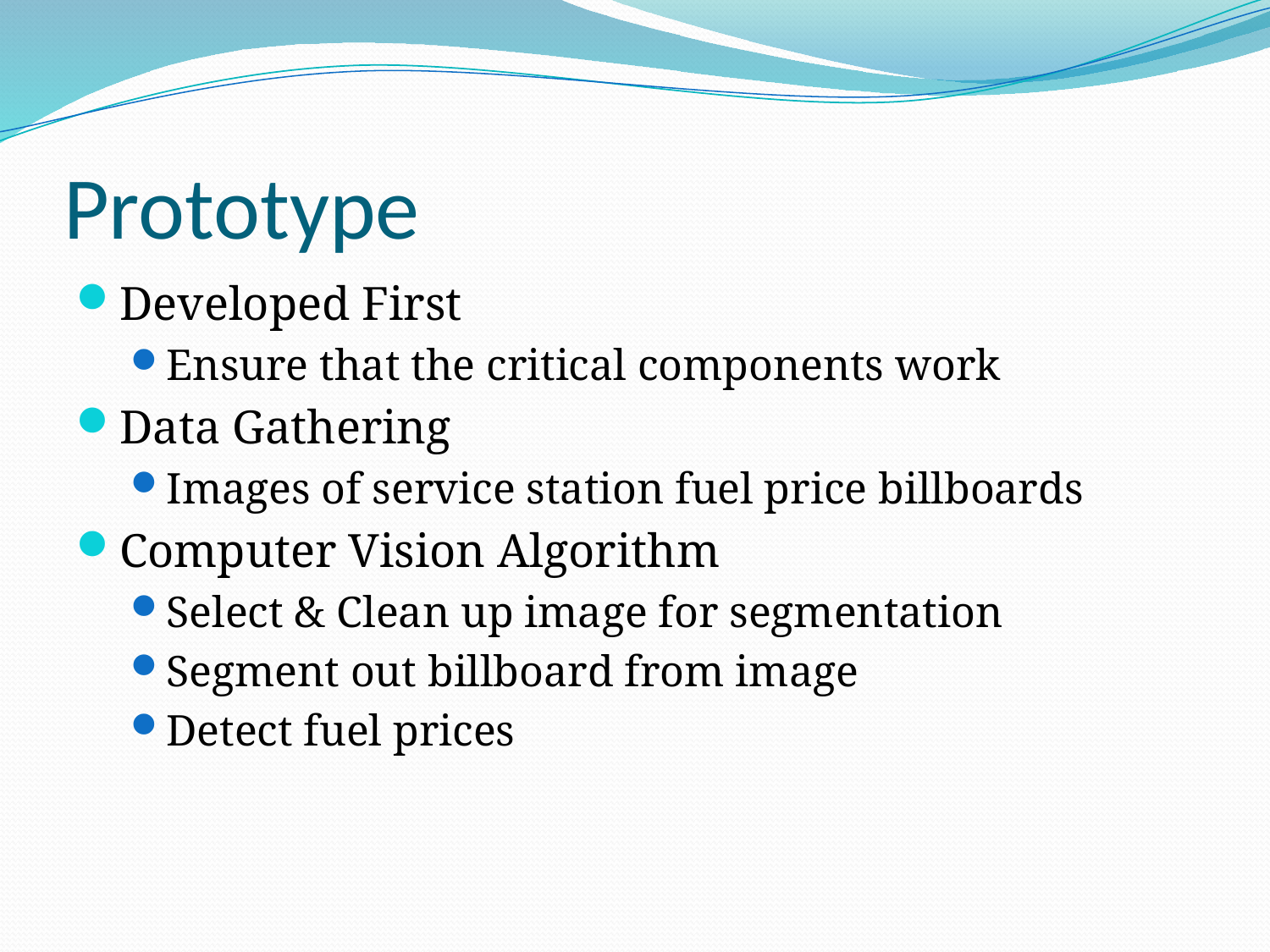

# Prototype
Developed First
Ensure that the critical components work
Data Gathering
Images of service station fuel price billboards
Computer Vision Algorithm
Select & Clean up image for segmentation
Segment out billboard from image
Detect fuel prices